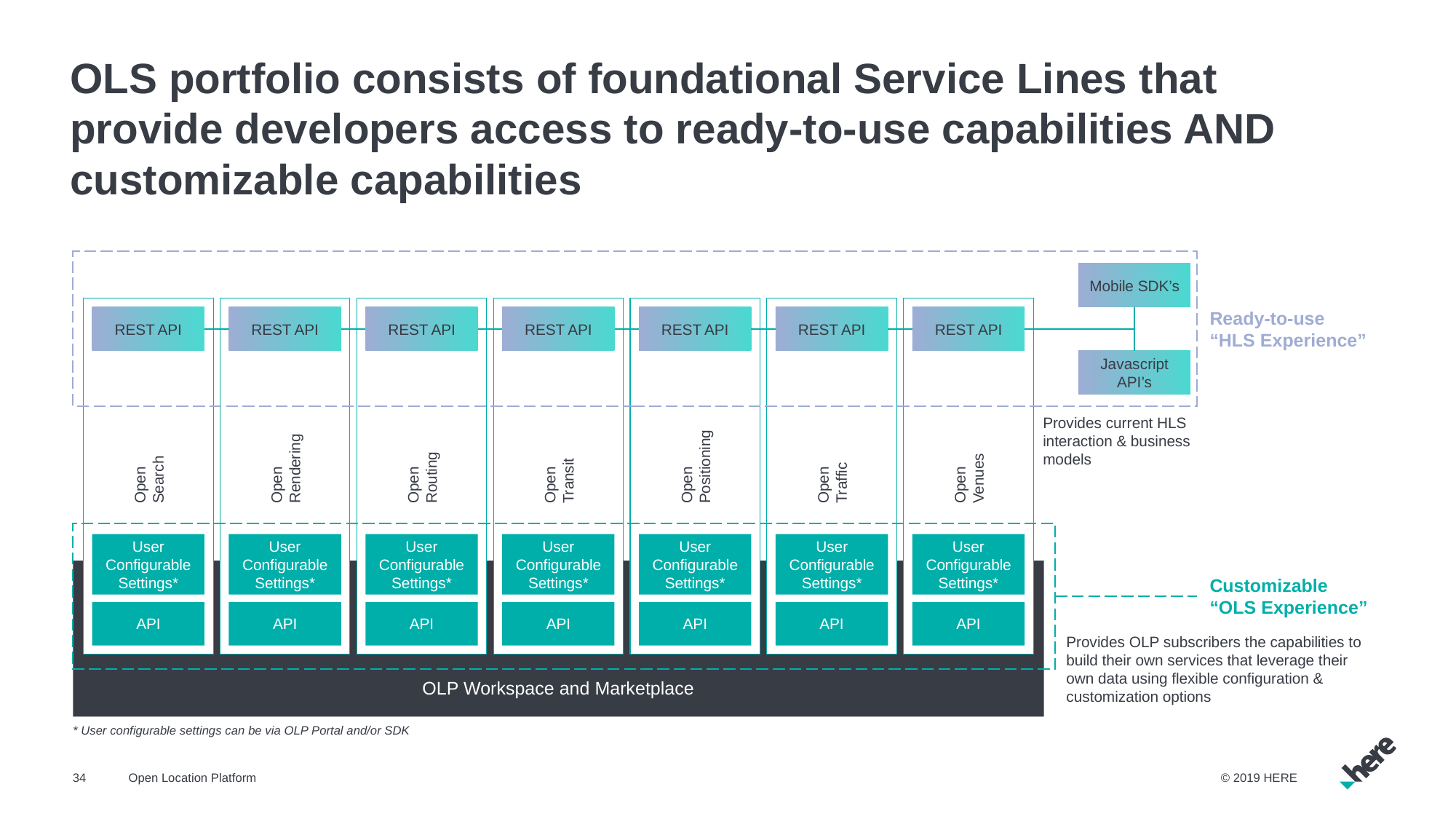

# OLS portfolio consists of foundational Service Lines that provide developers access to ready-to-use capabilities AND customizable capabilities

Mobile SDK’s
REST API
REST API
REST API
REST API
REST API
REST API
REST API
Javascript API’s
Ready-to-use
“HLS Experience”
Open
Search
Open
Rendering
Open
Routing
Open
Transit
Open
Positioning
Open
Traffic
Open
Venues
Provides current HLS interaction & business models

User Configurable Settings*
User Configurable Settings*
User Configurable Settings*
User Configurable Settings*
User Configurable Settings*
User Configurable Settings*
User Configurable Settings*
Customizable
“OLS Experience”
API
API
API
API
API
API
API
Provides OLP subscribers the capabilities to build their own services that leverage their own data using flexible configuration & customization options
OLP Workspace and Marketplace
* User configurable settings can be via OLP Portal and/or SDK
34
Open Location Platform
© 2019 HERE